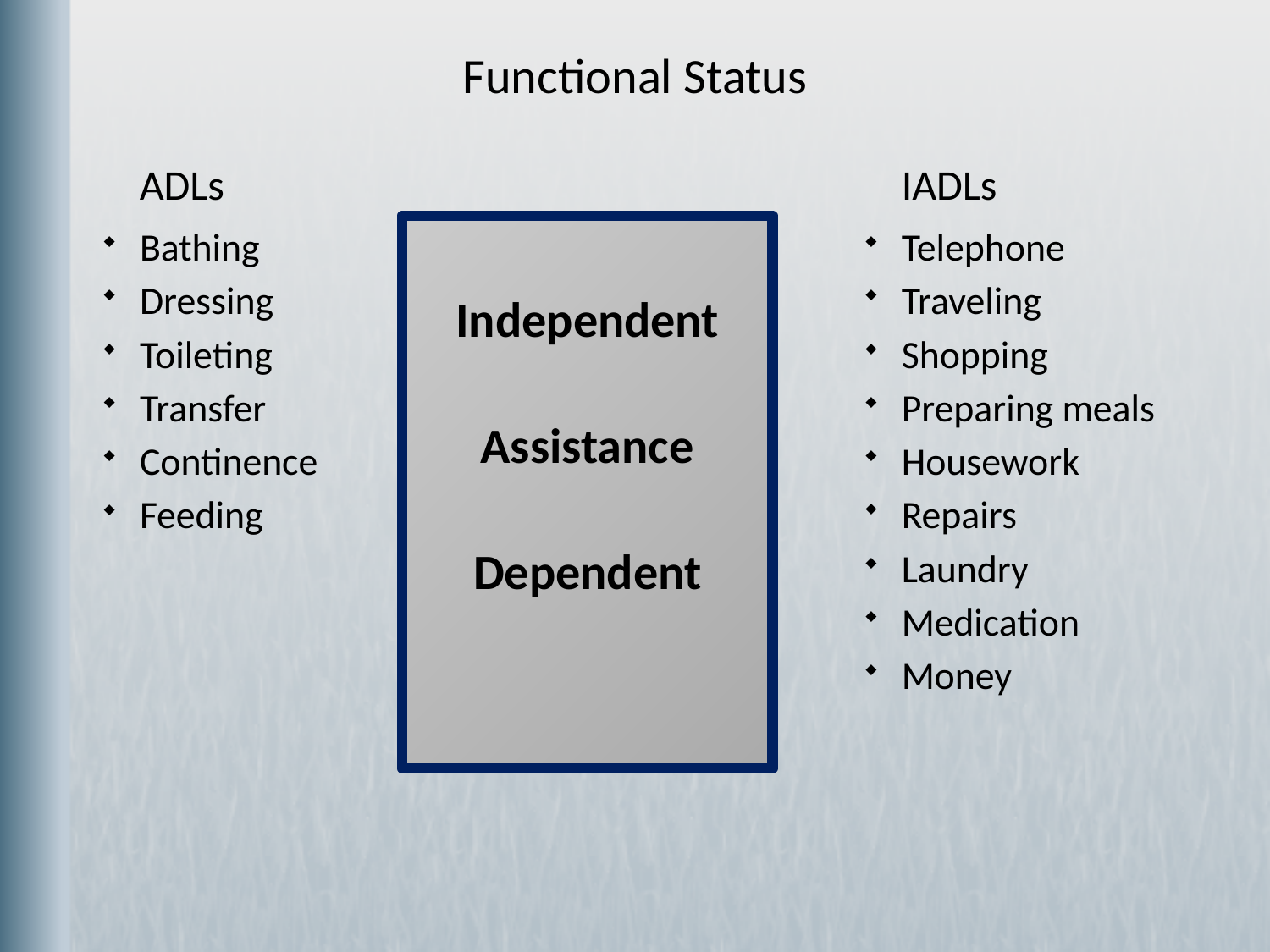

Functional Status
ADLs
IADLs
Bathing
Dressing
Toileting
Transfer
Continence
Feeding

Independent

Assistance

Dependent

Telephone
Traveling
Shopping
Preparing meals
Housework
Repairs
Laundry
Medication
Money